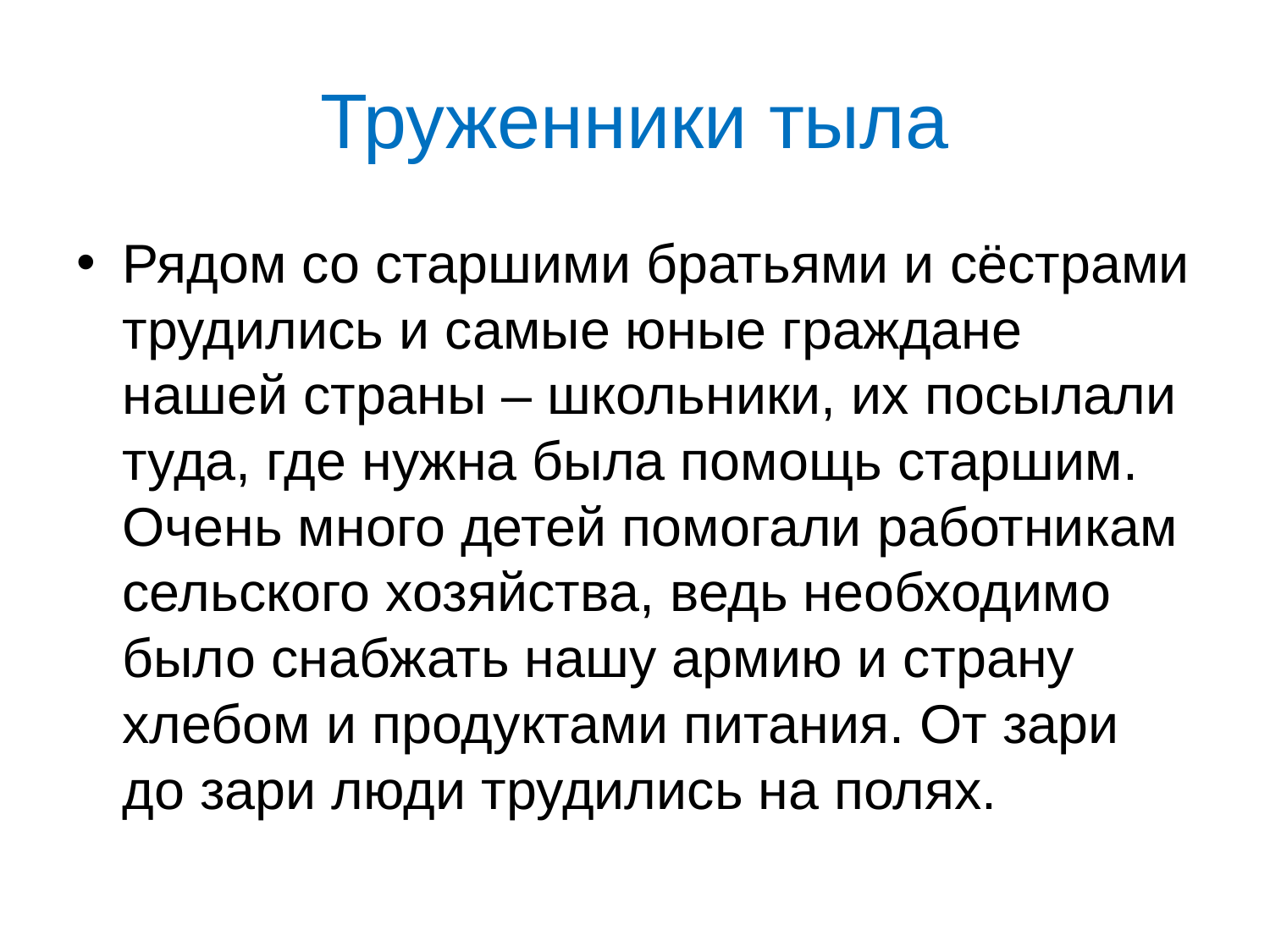

# Труженники тыла
Рядом со старшими братьями и сёстрами трудились и самые юные граждане нашей страны – школьники, их посылали туда, где нужна была помощь старшим. Очень много детей помогали работникам сельского хозяйства, ведь необходимо было снабжать нашу армию и страну хлебом и продуктами питания. От зари до зари люди трудились на полях.